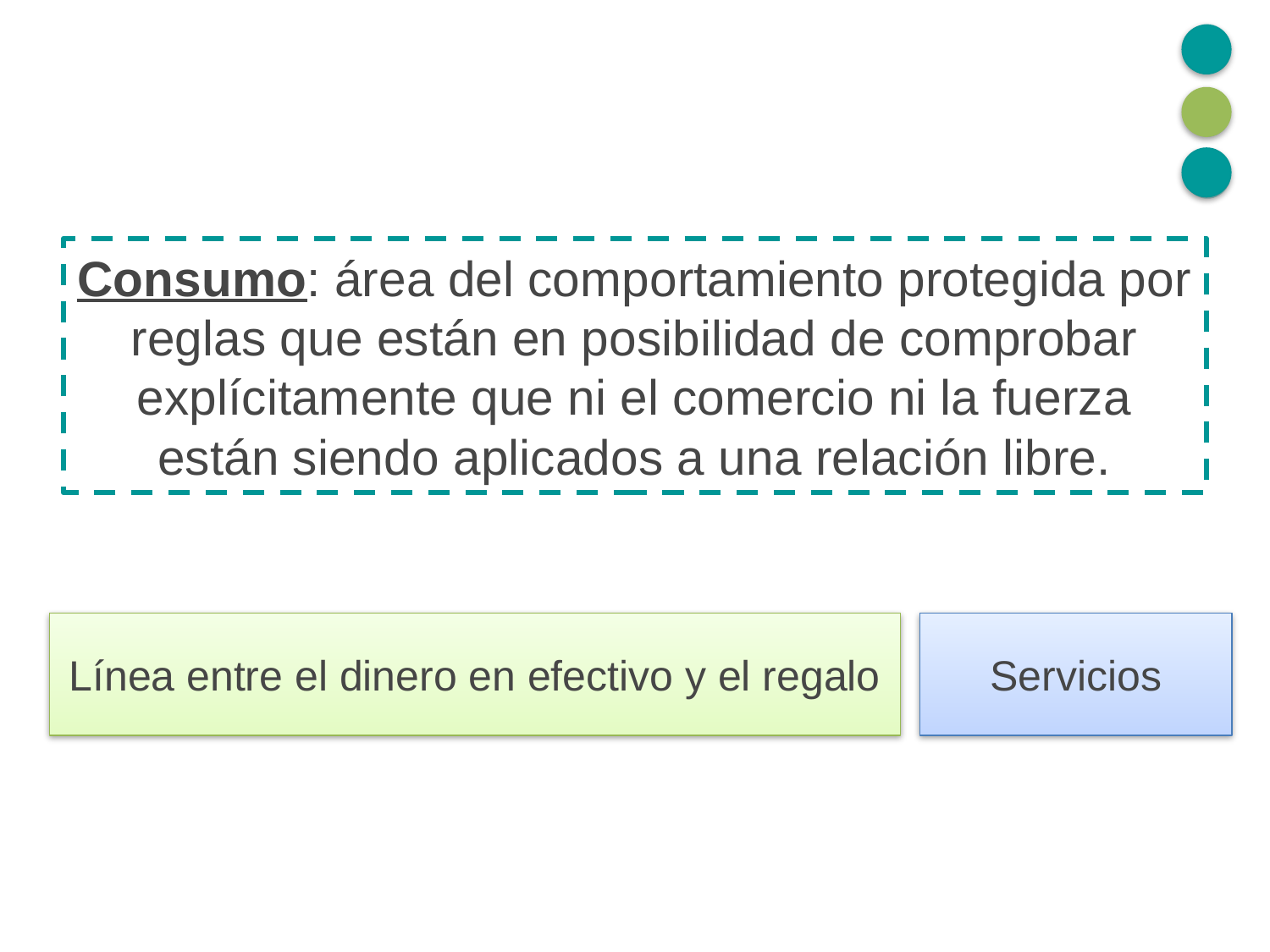

Consumo: área del comportamiento protegida por reglas que están en posibilidad de comprobar explícitamente que ni el comercio ni la fuerza están siendo aplicados a una relación libre.
Línea entre el dinero en efectivo y el regalo
Servicios